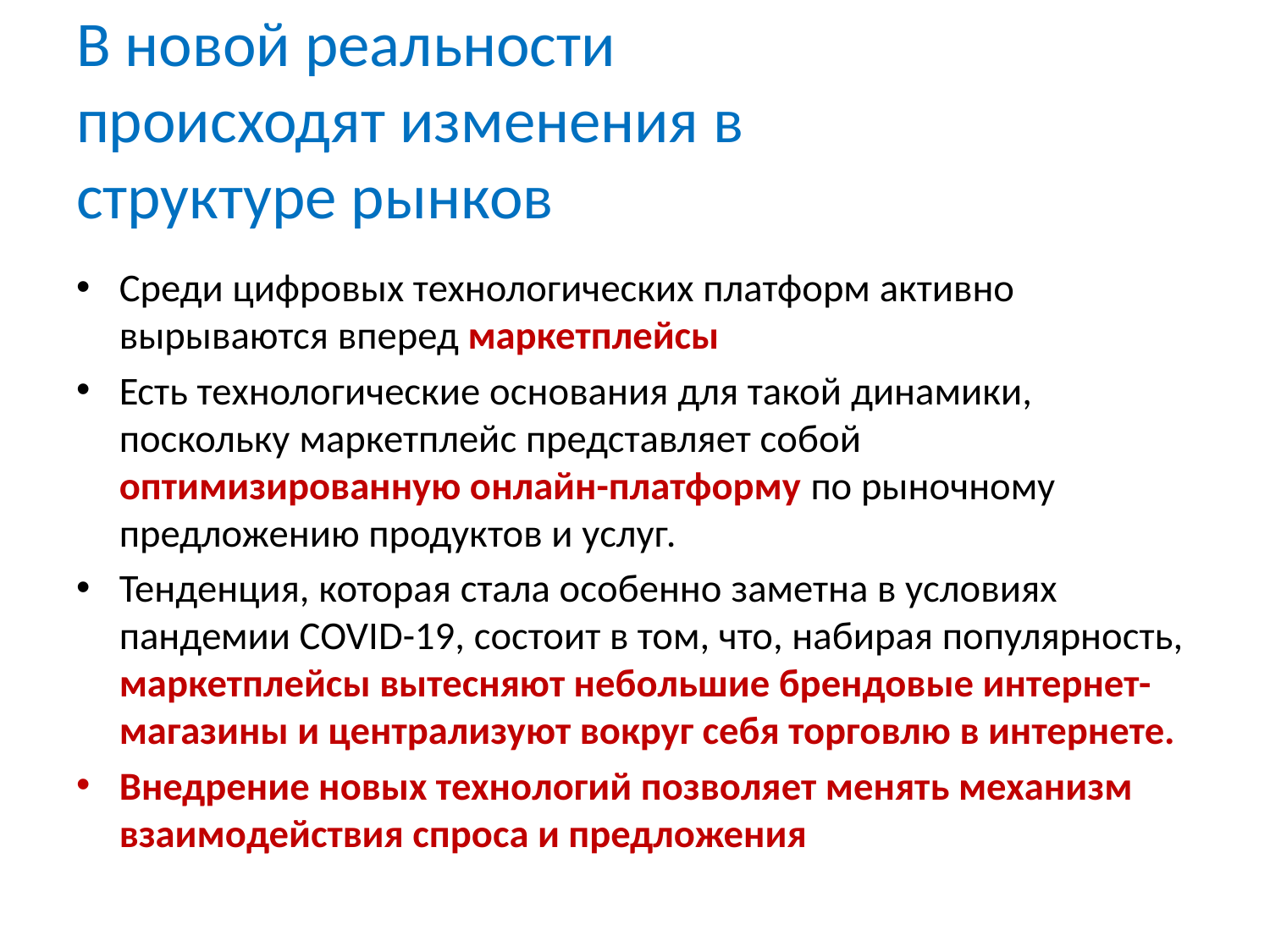

# В новой реальности происходят изменения в структуре рынков
Среди цифровых технологических платформ активно вырываются вперед маркетплейсы
Есть технологические основания для такой динамики, поскольку маркетплейс представляет собой оптимизированную онлайн-платформу по рыночному предложению продуктов и услуг.
Тенденция, которая стала особенно заметна в условиях пандемии COVID-19, состоит в том, что, набирая популярность, маркетплейсы вытесняют небольшие брендовые интернет-магазины и централизуют вокруг себя торговлю в интернете.
Внедрение новых технологий позволяет менять механизм взаимодействия спроса и предложения